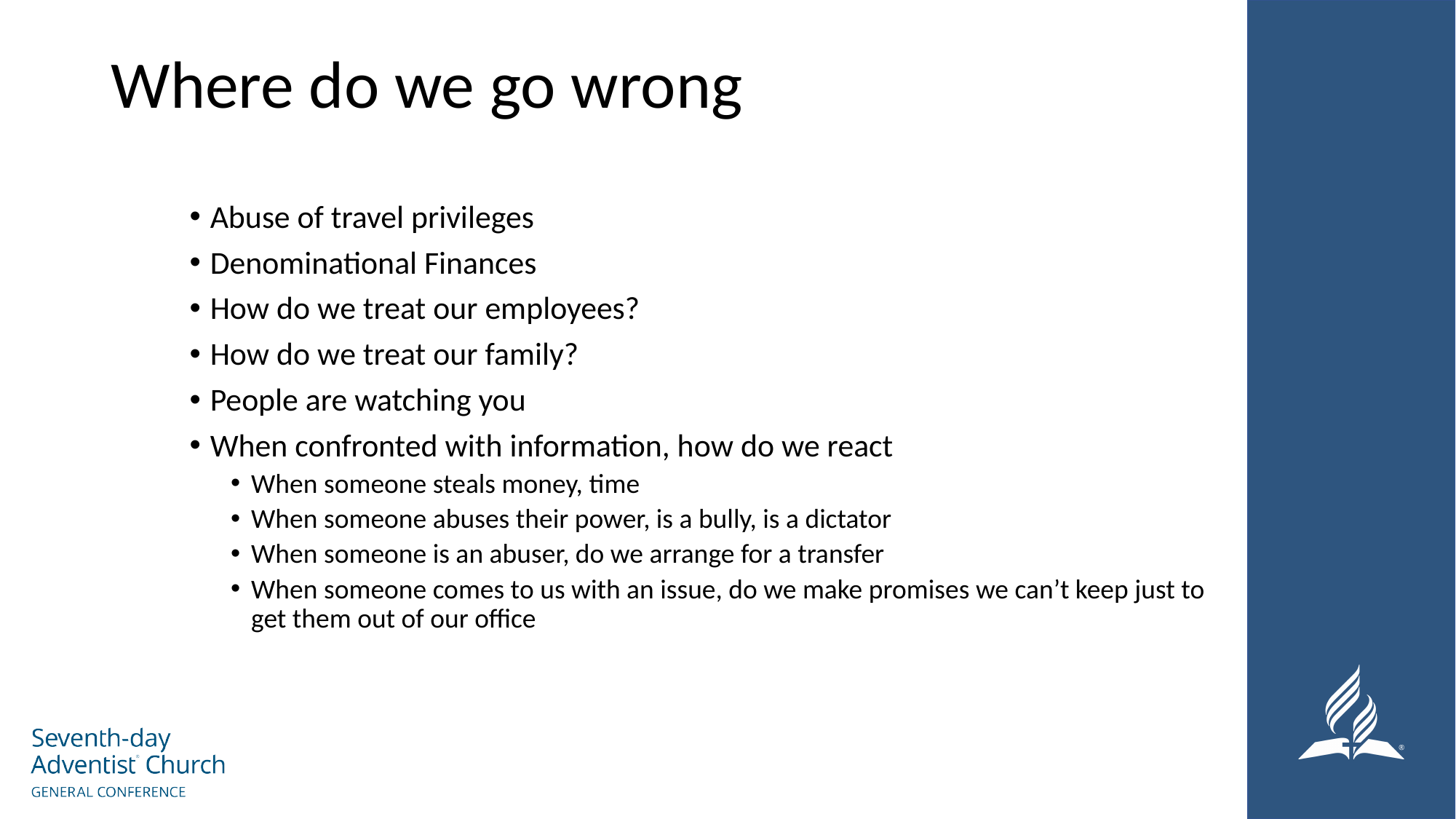

# Where do we go wrong
Abuse of travel privileges
Denominational Finances
How do we treat our employees?
How do we treat our family?
People are watching you
When confronted with information, how do we react
When someone steals money, time
When someone abuses their power, is a bully, is a dictator
When someone is an abuser, do we arrange for a transfer
When someone comes to us with an issue, do we make promises we can’t keep just to get them out of our office